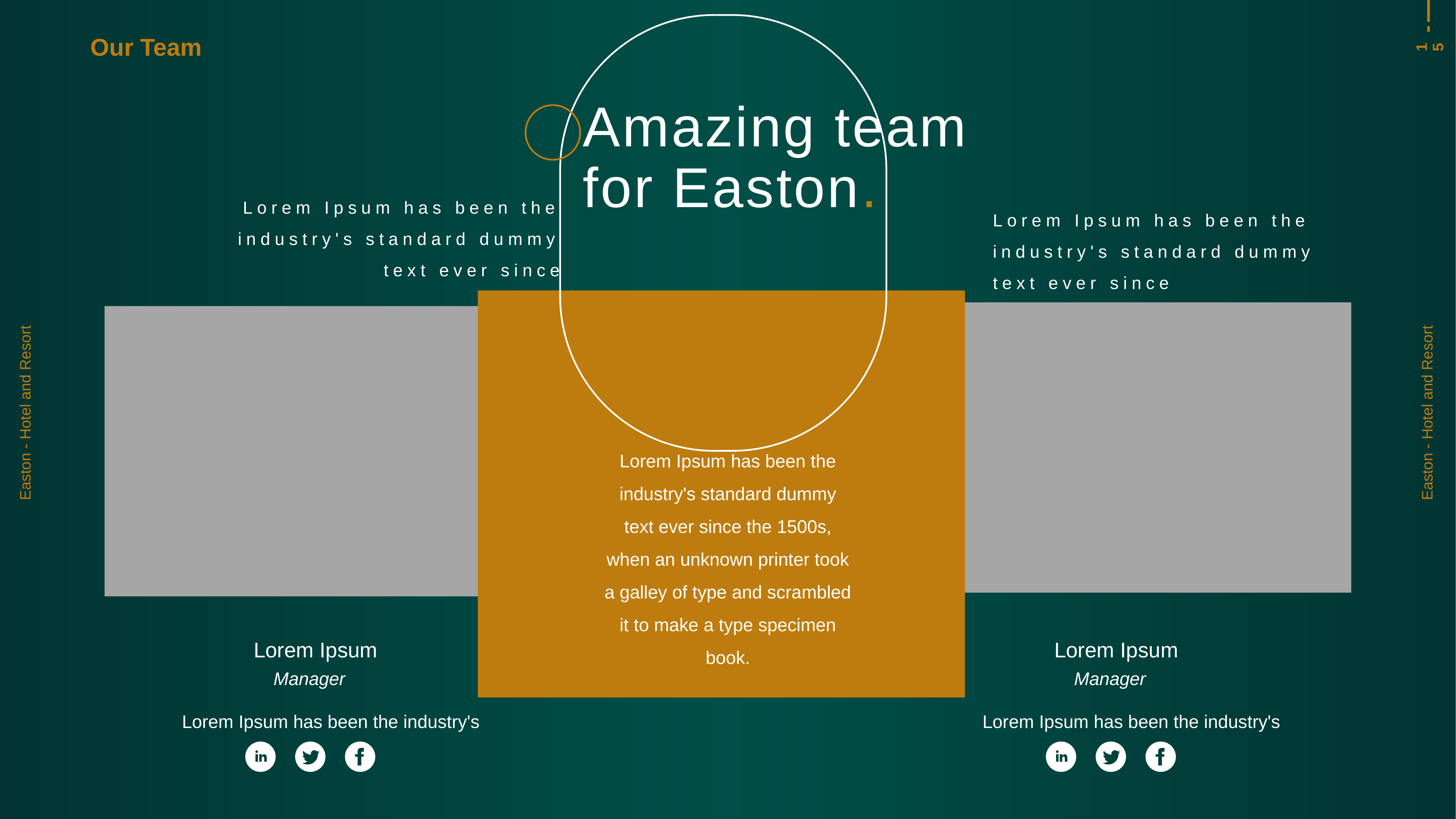

Our Team

15
Amazing team for Easton.

Lorem Ipsum has been the industry's standard dummy text ever since
Lorem Ipsum has been the industry's standard dummy text ever since

Easton - Hotel and Resort
Easton - Hotel and Resort
Lorem Ipsum has been the industry's standard dummy text ever since the 1500s, when an unknown printer took a galley of type and scrambled it to make a type specimen book.

Lorem Ipsum
Lorem Ipsum
Manager
Manager
Lorem Ipsum has been the industry's
Lorem Ipsum has been the industry's